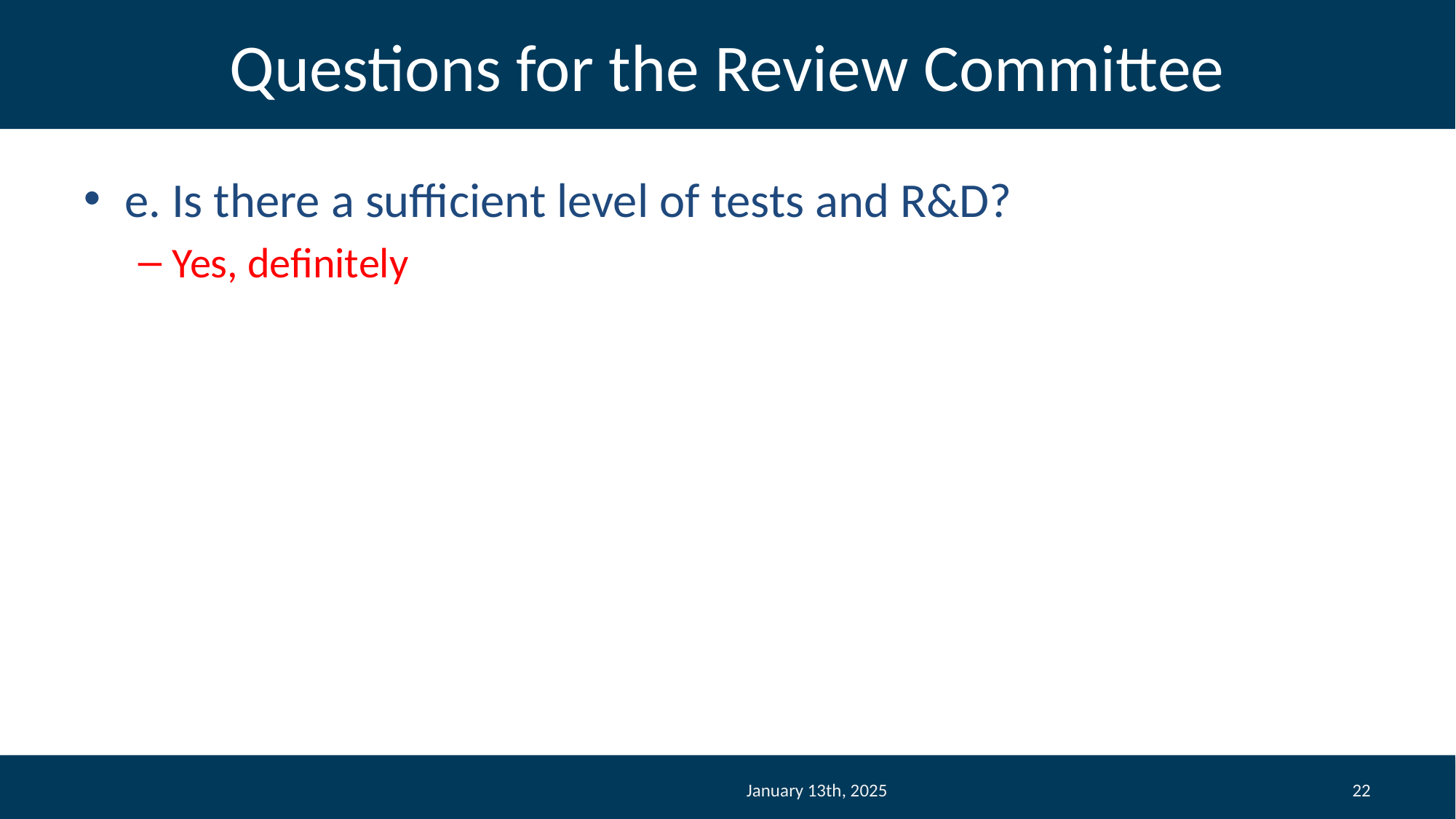

# Questions for the Review Committee
e. Is there a sufficient level of tests and R&D?
Yes, definitely
January 13th, 2025
22